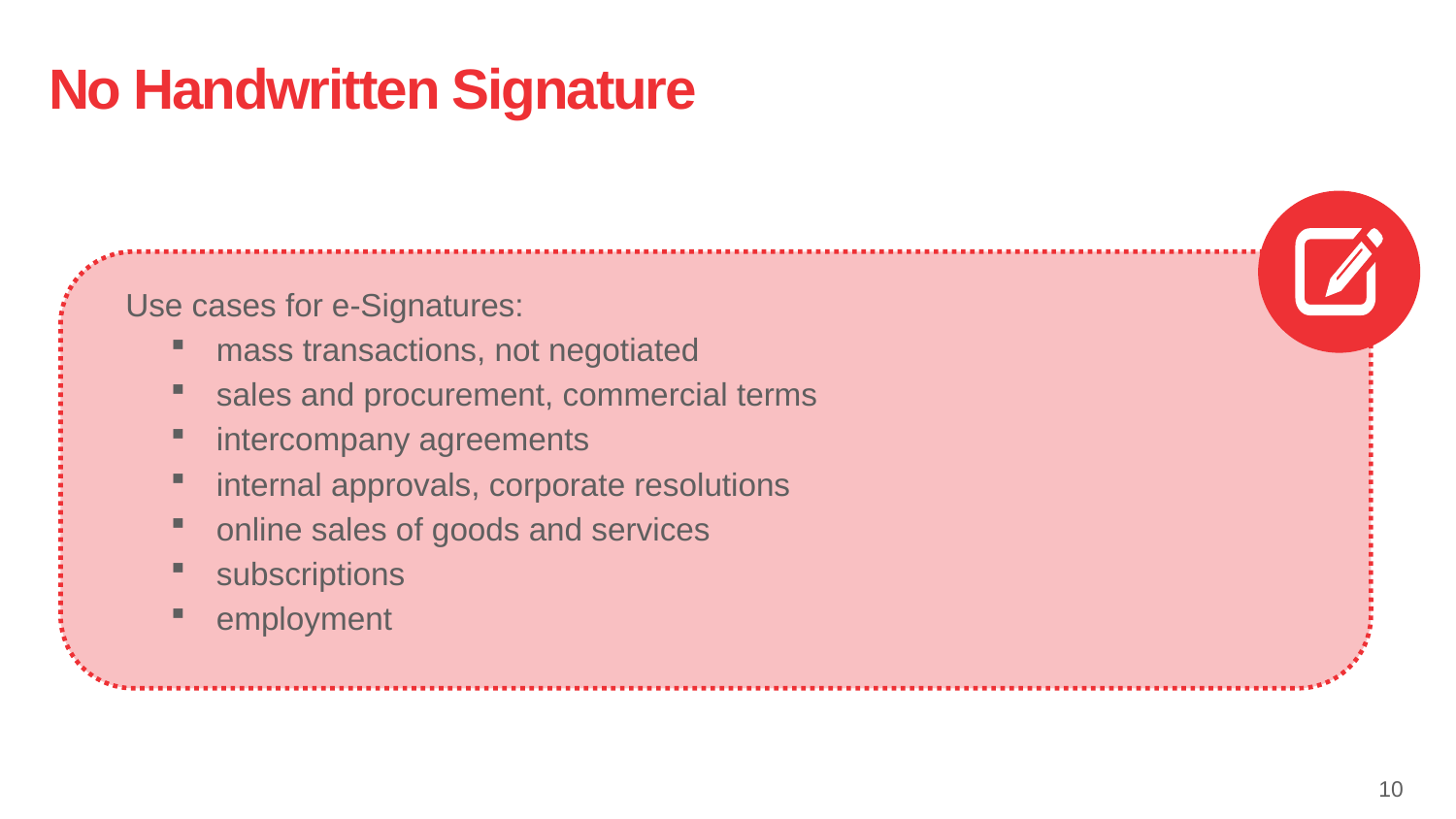

# No Handwritten Signature

Use cases for e-Signatures:
mass transactions, not negotiated
sales and procurement, commercial terms
intercompany agreements
internal approvals, corporate resolutions
online sales of goods and services
subscriptions
employment
10